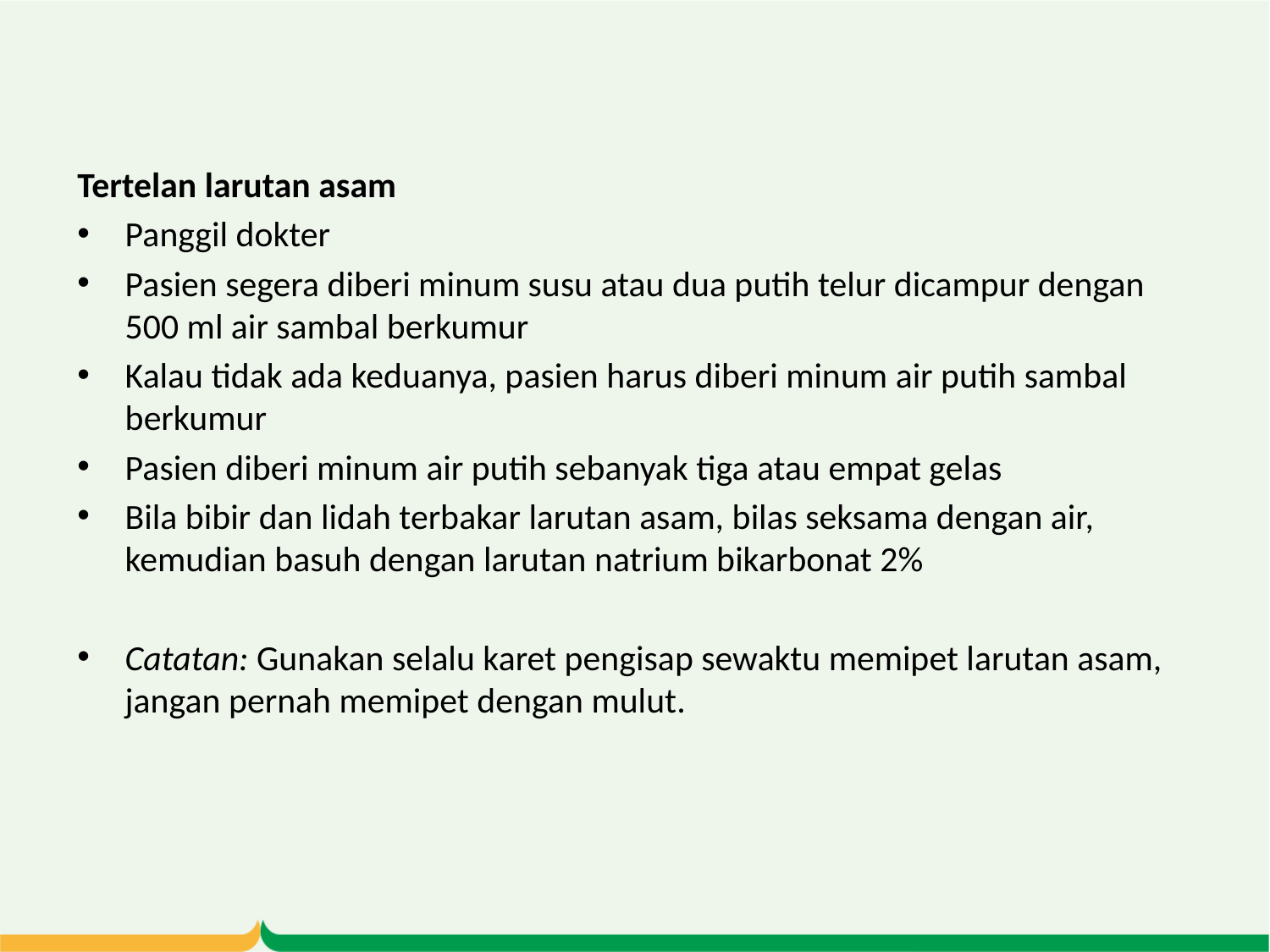

Tertelan larutan asam
Panggil dokter
Pasien segera diberi minum susu atau dua putih telur dicampur dengan 500 ml air sambal berkumur
Kalau tidak ada keduanya, pasien harus diberi minum air putih sambal berkumur
Pasien diberi minum air putih sebanyak tiga atau empat gelas
Bila bibir dan lidah terbakar larutan asam, bilas seksama dengan air, kemudian basuh dengan larutan natrium bikarbonat 2%

Catatan: Gunakan selalu karet pengisap sewaktu memipet larutan asam, jangan pernah memipet dengan mulut.